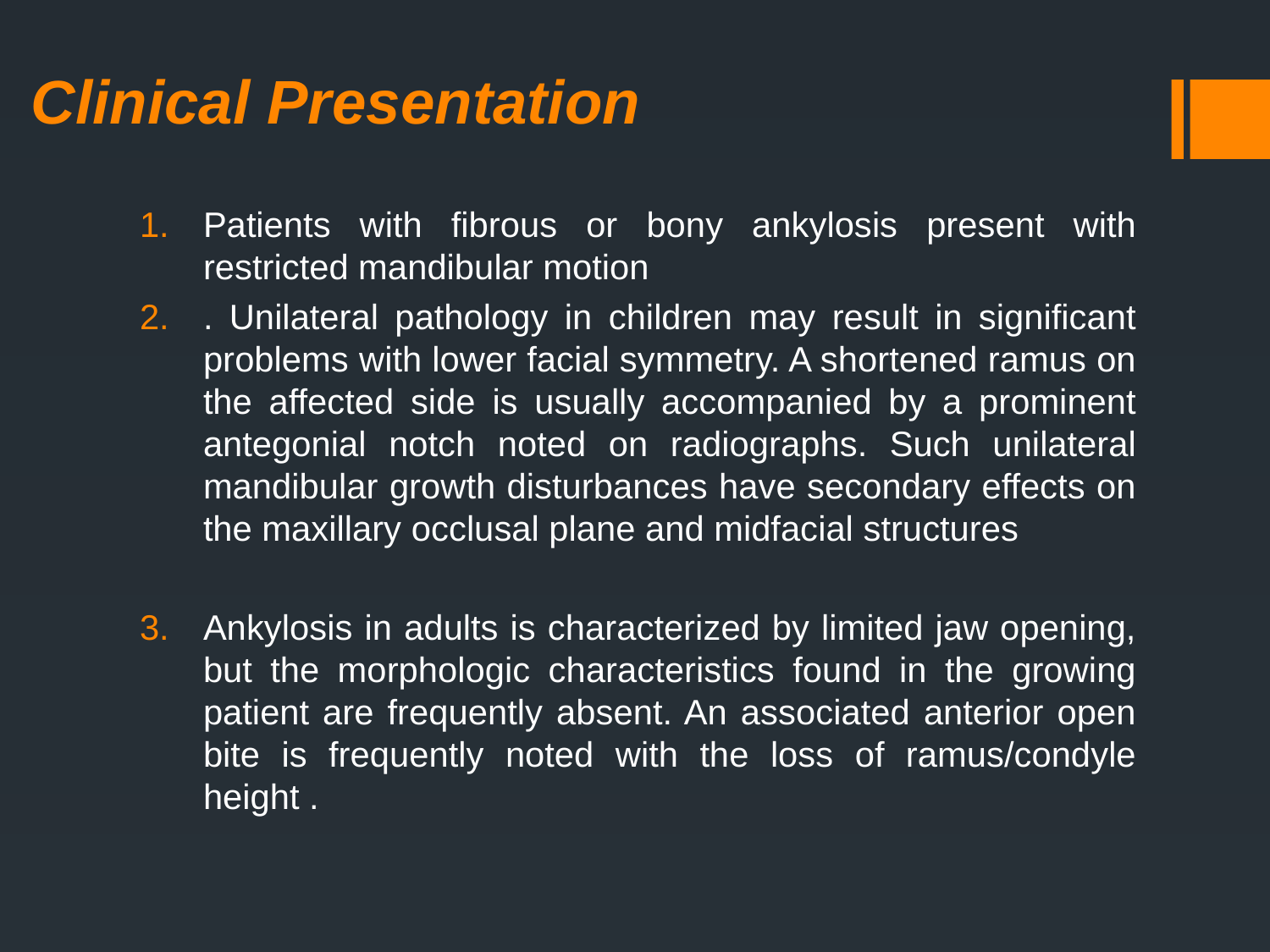

# Clinical Presentation
Patients with fibrous or bony ankylosis present with restricted mandibular motion
. Unilateral pathology in children may result in significant problems with lower facial symmetry. A shortened ramus on the affected side is usually accompanied by a prominent antegonial notch noted on radiographs. Such unilateral mandibular growth disturbances have secondary effects on the maxillary occlusal plane and midfacial structures

Ankylosis in adults is characterized by limited jaw opening, but the morphologic characteristics found in the growing patient are frequently absent. An associated anterior open bite is frequently noted with the loss of ramus/condyle height .